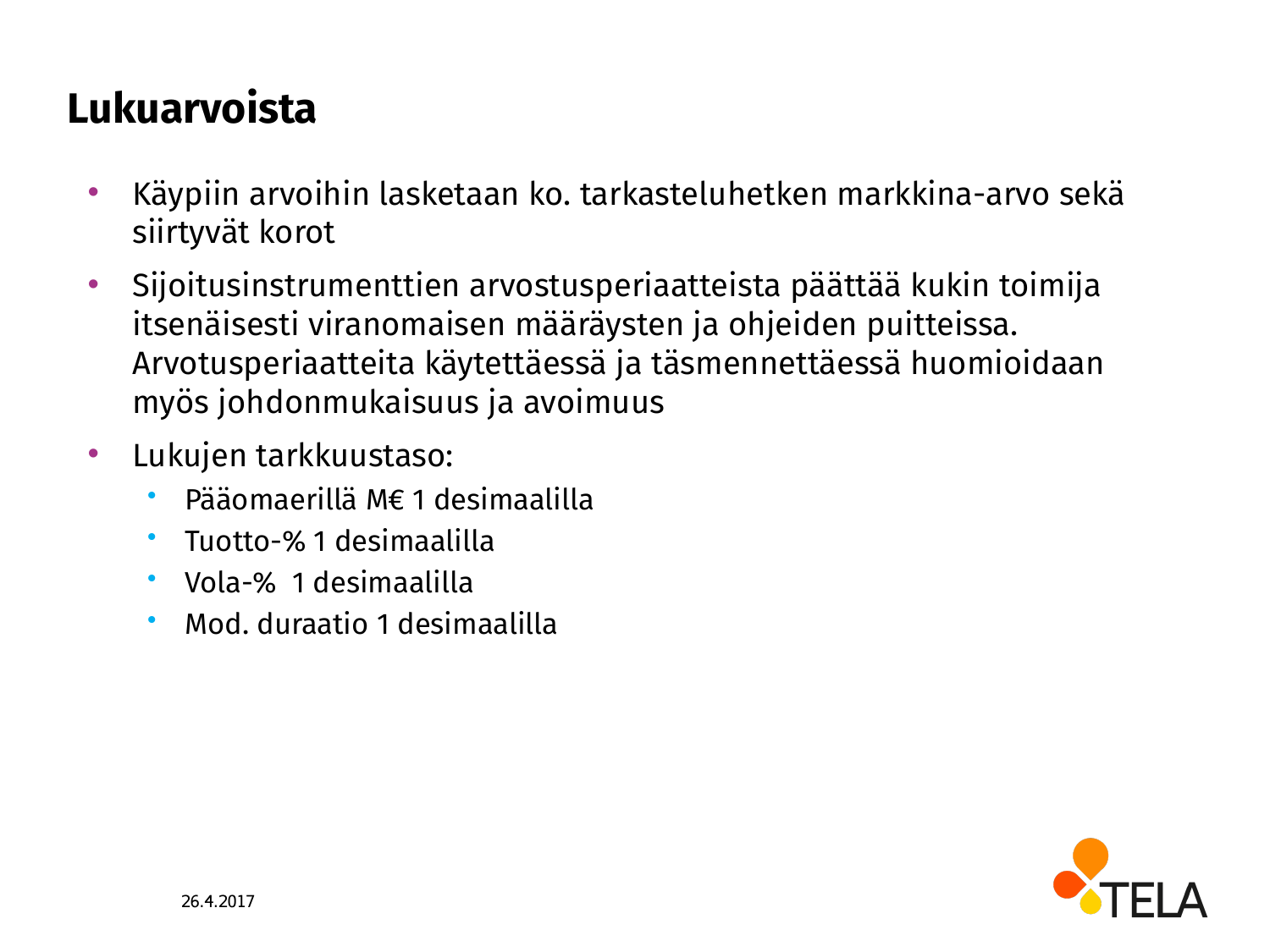

# Lukuarvoista
Käypiin arvoihin lasketaan ko. tarkasteluhetken markkina-arvo sekä siirtyvät korot
Sijoitusinstrumenttien arvostusperiaatteista päättää kukin toimija itsenäisesti viranomaisen määräysten ja ohjeiden puitteissa. Arvotusperiaatteita käytettäessä ja täsmennettäessä huomioidaan myös johdonmukaisuus ja avoimuus
Lukujen tarkkuustaso:
Pääomaerillä M€ 1 desimaalilla
Tuotto-% 1 desimaalilla
Vola-%  1 desimaalilla
Mod. duraatio 1 desimaalilla

26.4.2017